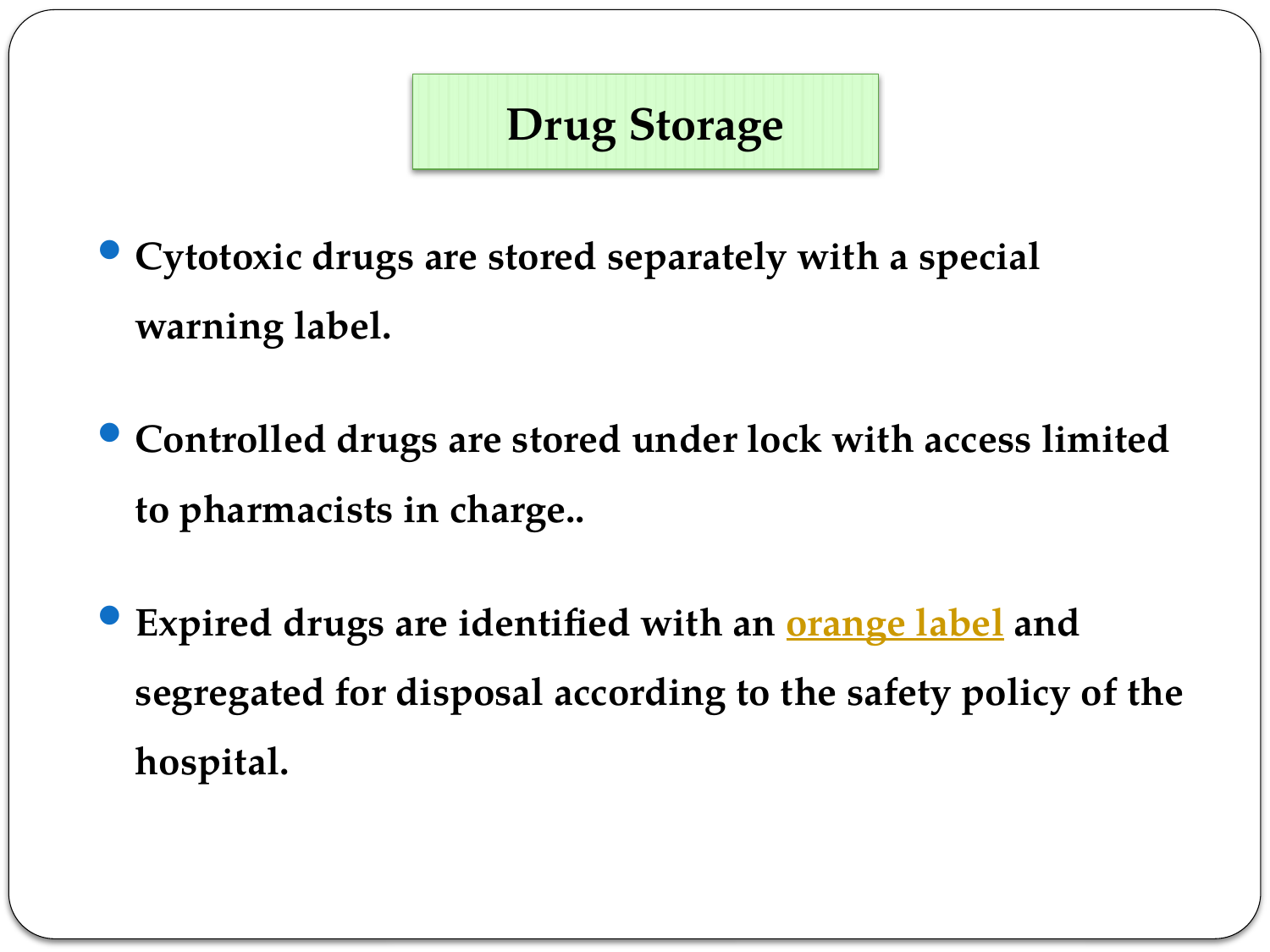

Drug Storage
Cytotoxic drugs are stored separately with a special warning label.

Controlled drugs are stored under lock with access limited to pharmacists in charge..

Expired drugs are identified with an orange label and segregated for disposal according to the safety policy of the hospital.